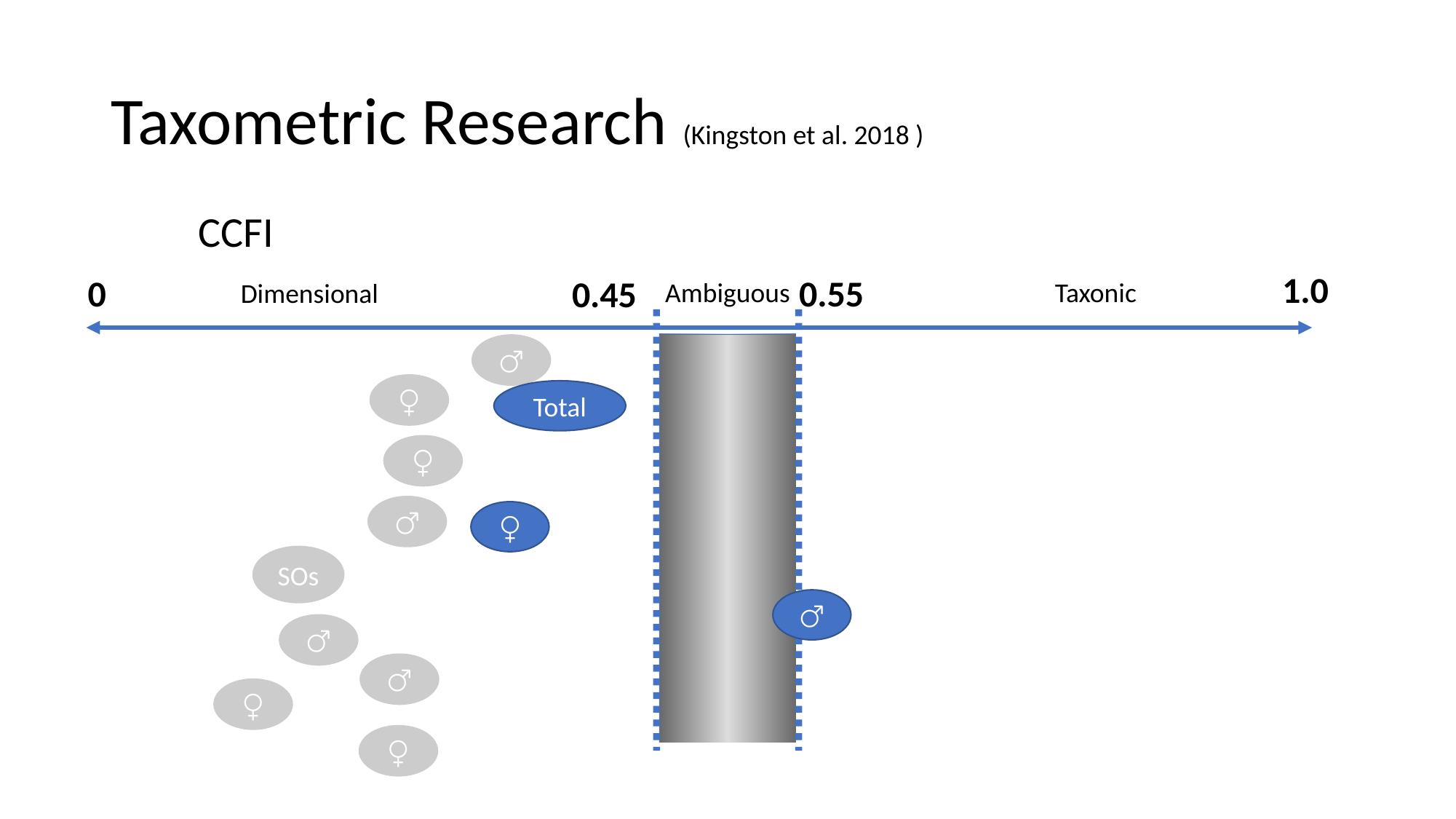

# Taxometric Research (Kingston et al. 2018 )
CCFI
1.0
0
0.55
0.45
Ambiguous
Taxonic
Dimensional

♂
♀
Total
♀
♂
♀
SOs
♂
♂
♂
♀
♀